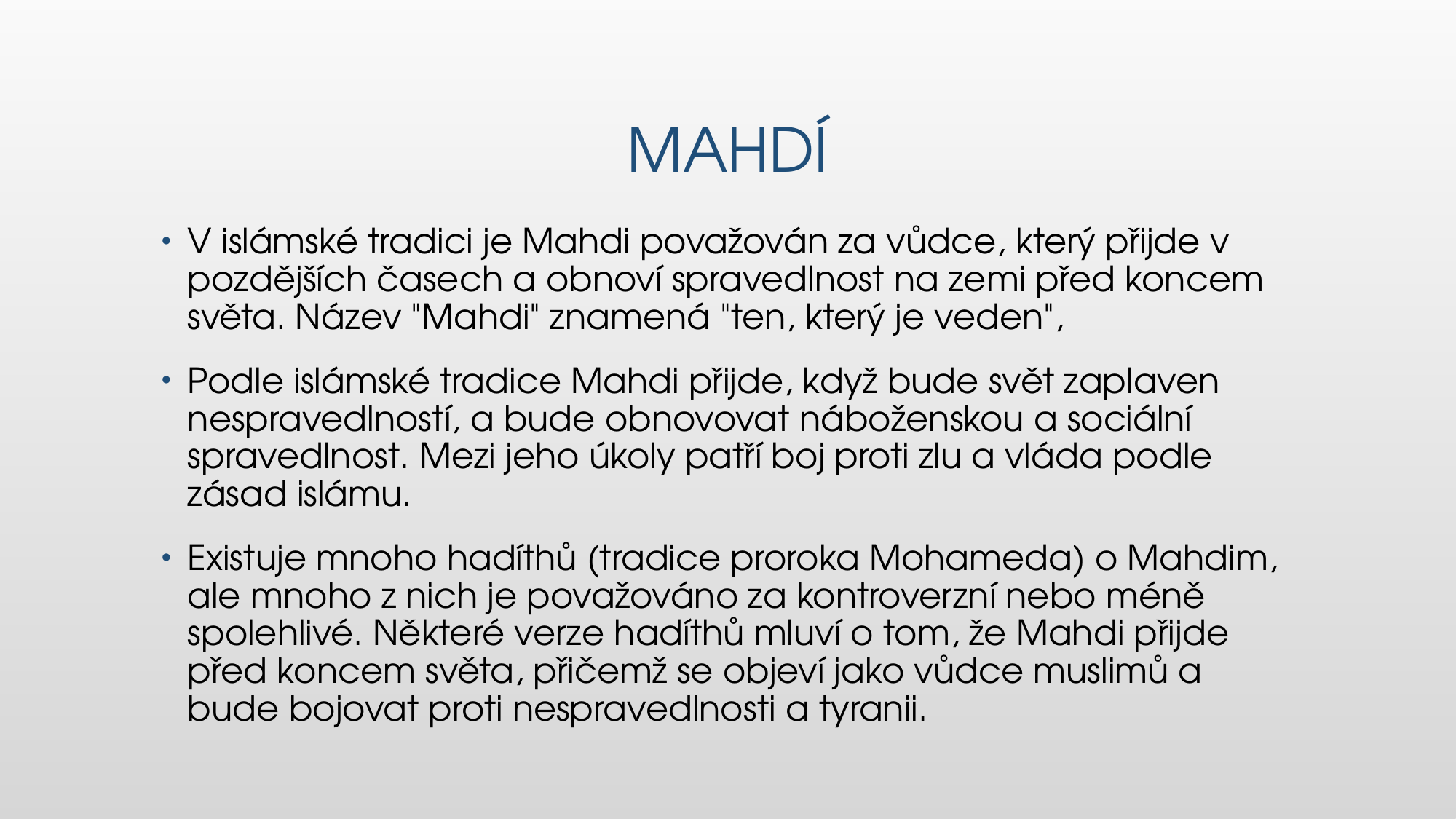

# Mahdí
V islámské tradici je Mahdi považován za vůdce, který přijde v pozdějších časech a obnoví spravedlnost na zemi před koncem světa. Název "Mahdi" znamená "ten, který je veden",
Podle islámské tradice Mahdi přijde, když bude svět zaplaven nespravedlností, a bude obnovovat náboženskou a sociální spravedlnost. Mezi jeho úkoly patří boj proti zlu a vláda podle zásad islámu.
Existuje mnoho hadíthů (tradice proroka Mohameda) o Mahdim, ale mnoho z nich je považováno za kontroverzní nebo méně spolehlivé. Některé verze hadíthů mluví o tom, že Mahdi přijde před koncem světa, přičemž se objeví jako vůdce muslimů a bude bojovat proti nespravedlnosti a tyranii.